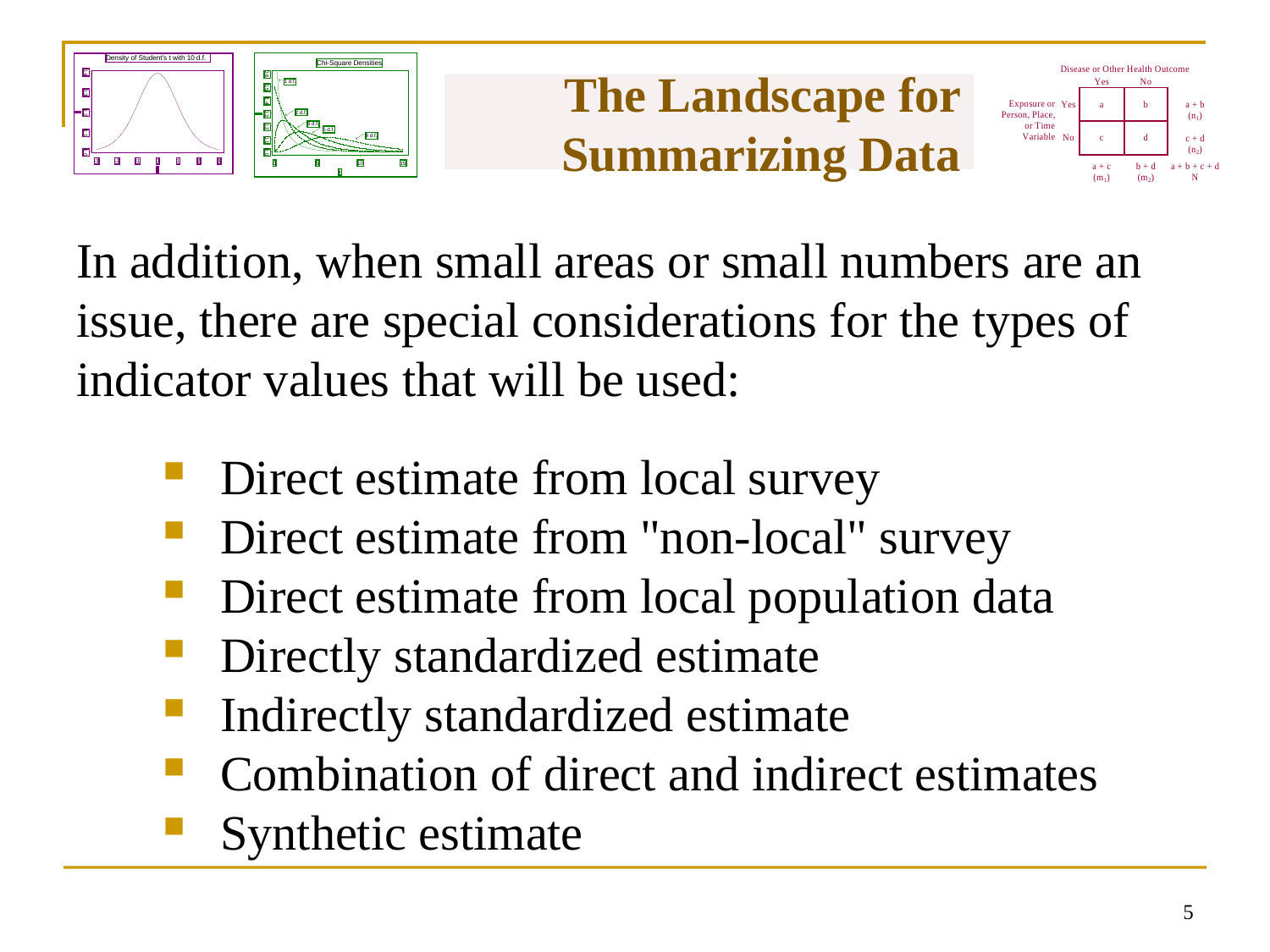

# The Landscape for Summarizing Data
In addition, when small areas or small numbers are an issue, there are special considerations for the types of indicator values that will be used:

Direct estimate from local survey
Direct estimate from "non-local" survey
Direct estimate from local population data
Directly standardized estimate
Indirectly standardized estimate
Combination of direct and indirect estimates
Synthetic estimate
5